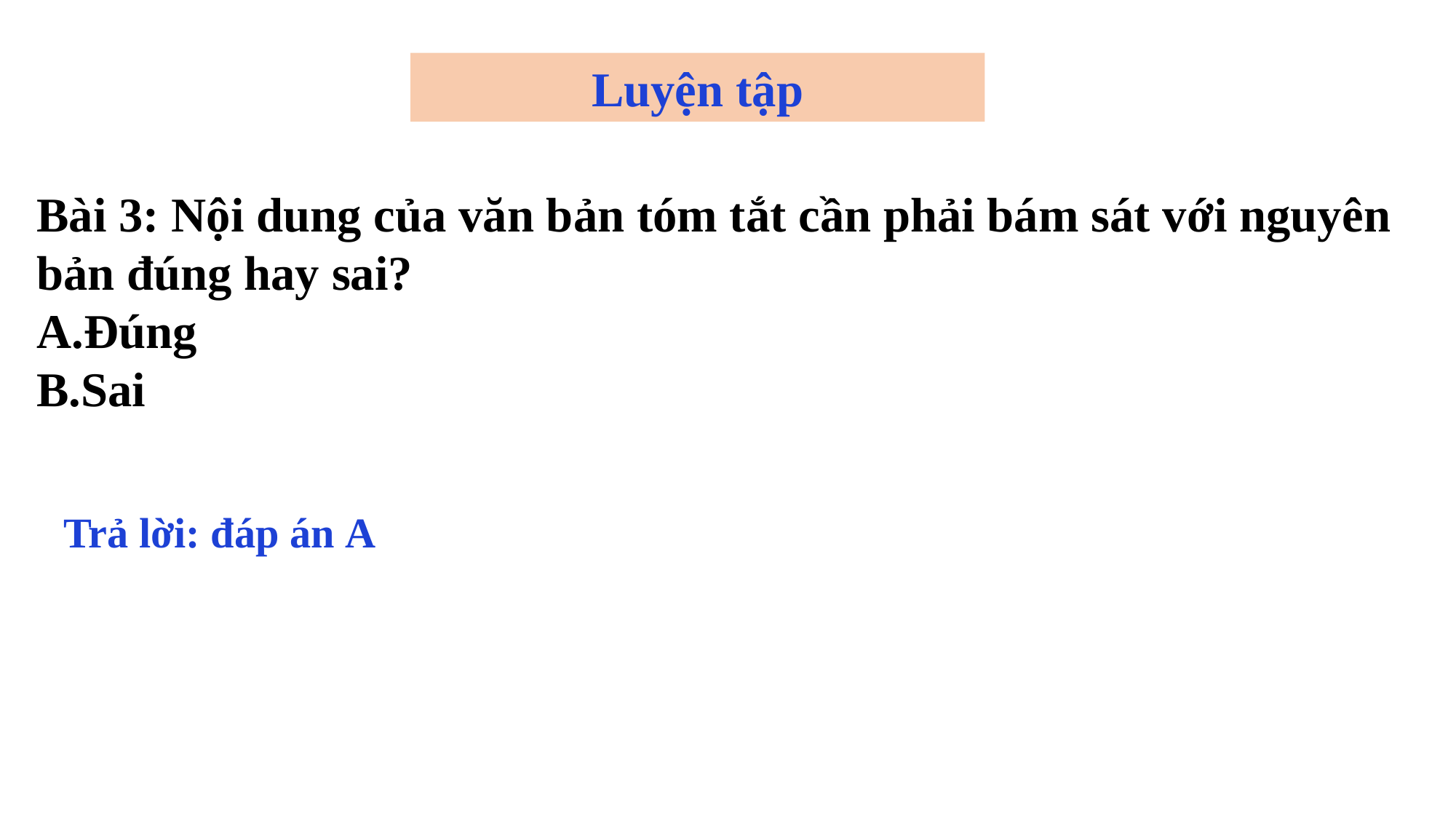

Luyện tập
Bài 3: Nội dung của văn bản tóm tắt cần phải bám sát với nguyên bản đúng hay sai?
A.Đúng
B.Sai
Trả lời: đáp án A